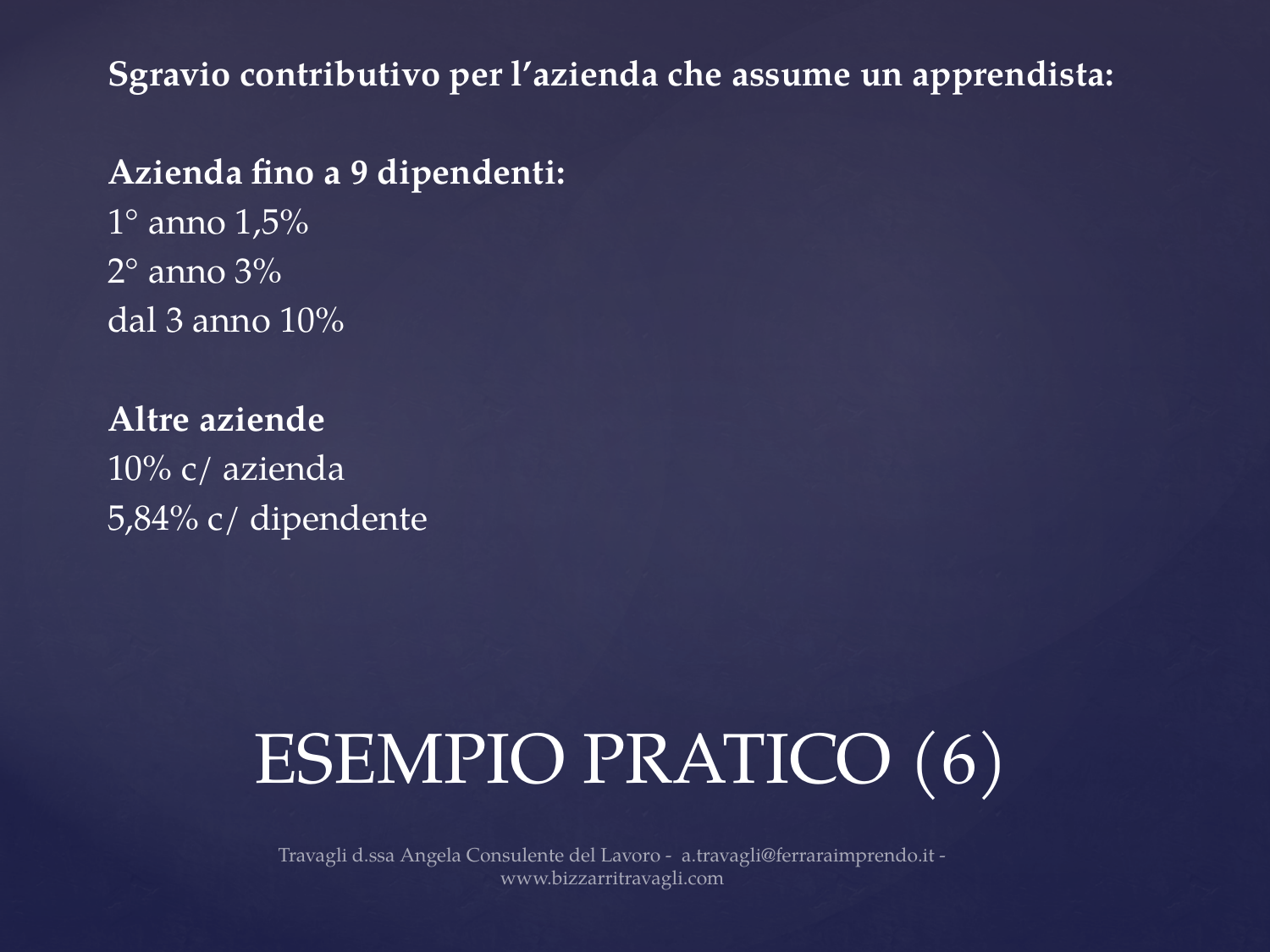

Sgravio contributivo per l’azienda che assume un apprendista:

Azienda fino a 9 dipendenti:
1° anno 1,5%
2° anno 3%
dal 3 anno 10%

Altre aziende
10% c/ azienda
5,84% c/ dipendente

# ESEMPIO PRATICO (6)
Travagli d.ssa Angela Consulente del Lavoro -  a.travagli@ferraraimprendo.it - www.bizzarritravagli.com